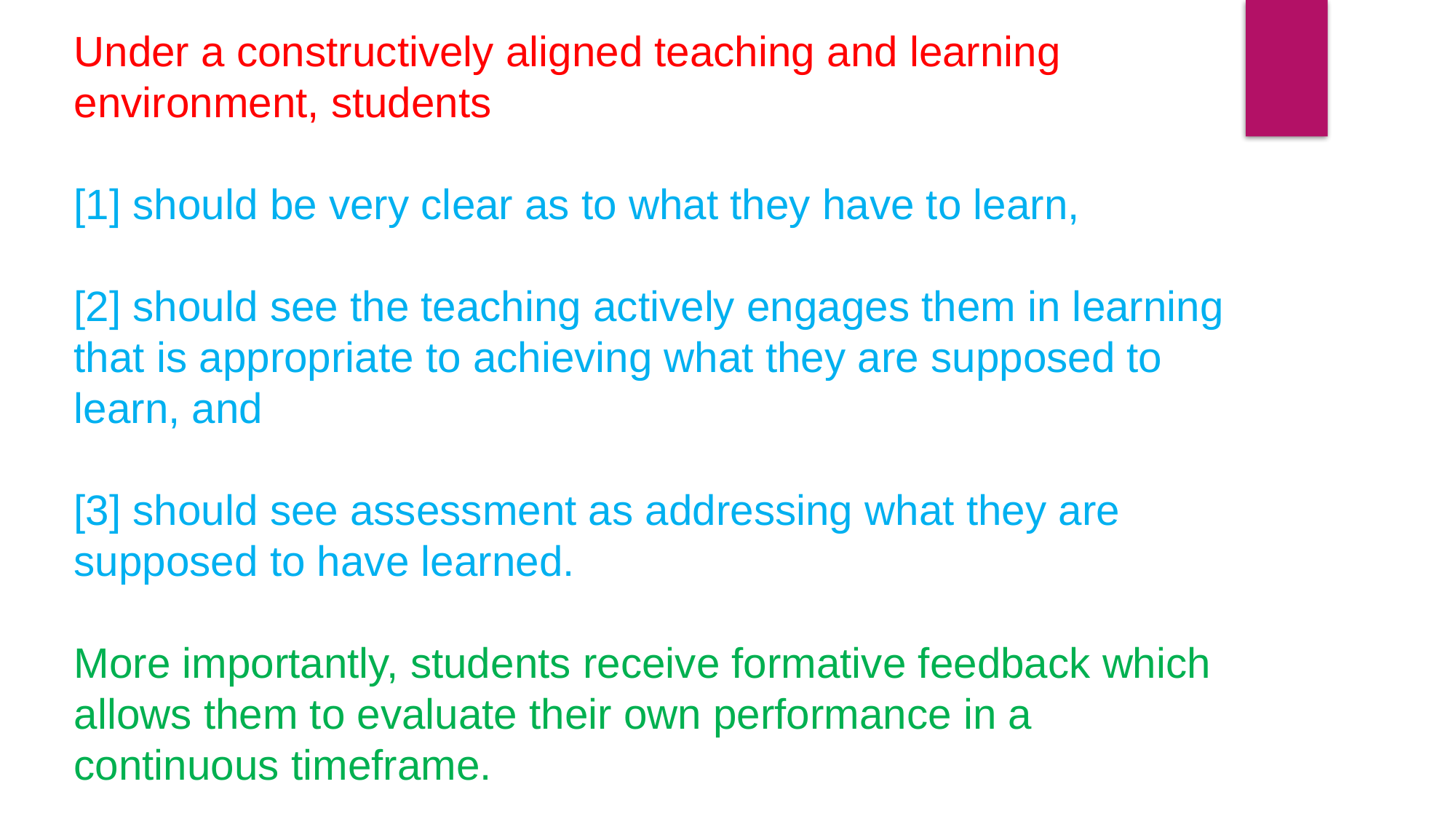

Under a constructively aligned teaching and learning environment, students

[1] should be very clear as to what they have to learn,

[2] should see the teaching actively engages them in learning that is appropriate to achieving what they are supposed to
learn, and

[3] should see assessment as addressing what they are supposed to have learned.

More importantly, students receive formative feedback which
allows them to evaluate their own performance in a
continuous timeframe.